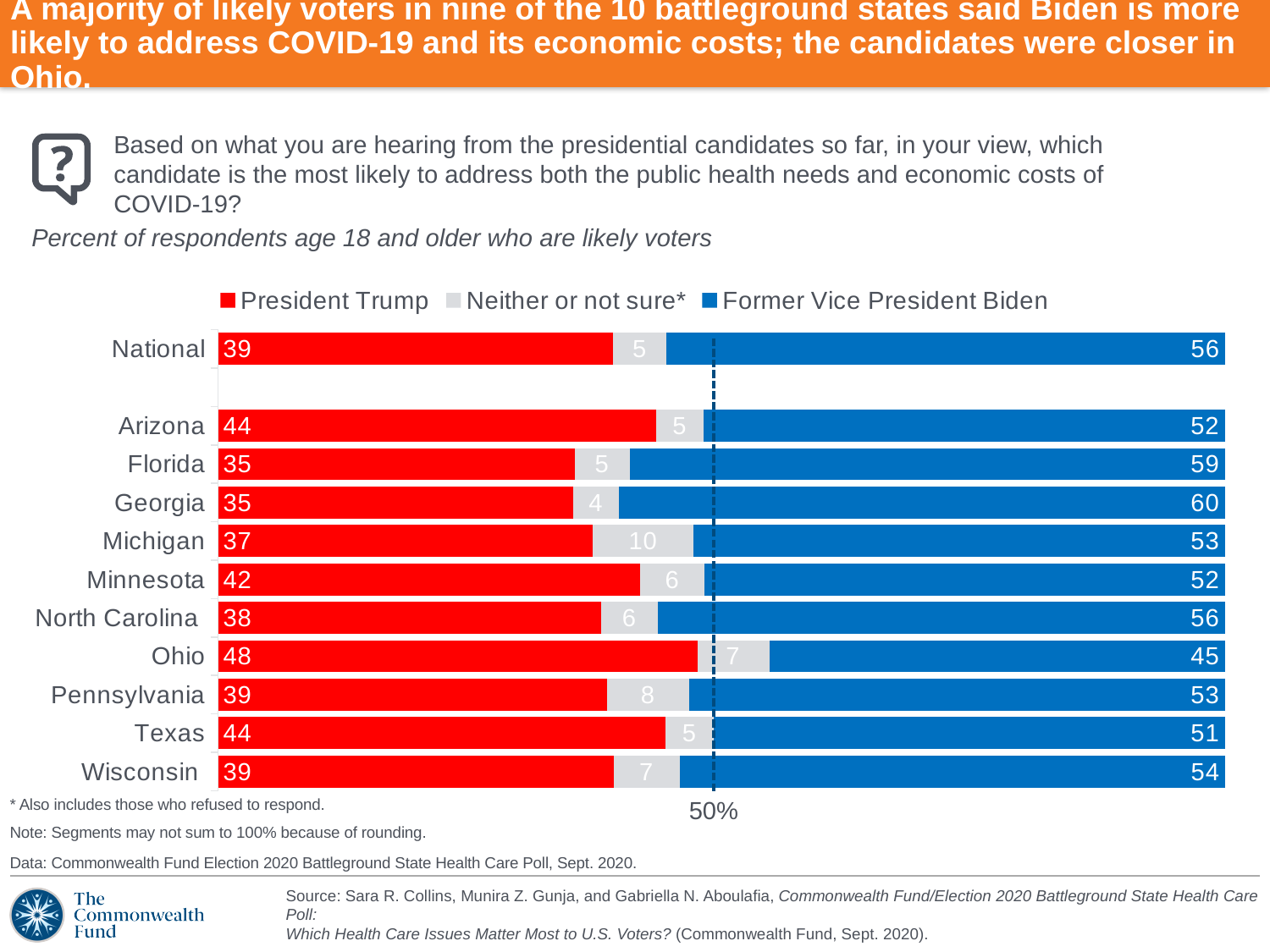

A majority of likely voters in nine of the 10 battleground states said Biden is more likely to address COVID-19 and its economic costs; the candidates were closer in Ohio.
Based on what you are hearing from the presidential candidates so far, in your view, which candidate is the most likely to address both the public health needs and economic costs of COVID-19?

Percent of respondents age 18 and older who are likely voters

### Chart

| Category | President Trump | Neither or not sure* | Former Vice President Biden |
|---|---|---|---|
| Wisconsin  | 39.300000000000004 | 6.529999999999999 | 54.17999999999999 |
| Texas | 44.4 | 4.87 | 50.73 |
| Pennsylvania | 38.61 | 8.21 | 53.18000000000001 |
| Ohio | 47.61 | 7.13 | 45.26 |
| North Carolina  | 38.03 | 5.66 | 56.31 |
| Minnesota | 41.94 | 6.36 | 51.7 |
| Michigan | 37.24 | 9.969999999999999 | 52.790000000000006 |
| Georgia | 35.3 | 4.4799999999999995 | 60.22 |
| Florida | 35.46 | 5.4 | 59.14 |
| Arizona | 43.53 | 4.66 | 51.800000000000004 |
|  | None | None | None |
| National | 39.26 | 5.25 | 55.50000000000001 |
50%
* Also includes those who refused to respond.
Note: Segments may not sum to 100% because of rounding.
Data: Commonwealth Fund Election 2020 Battleground State Health Care Poll, Sept. 2020.